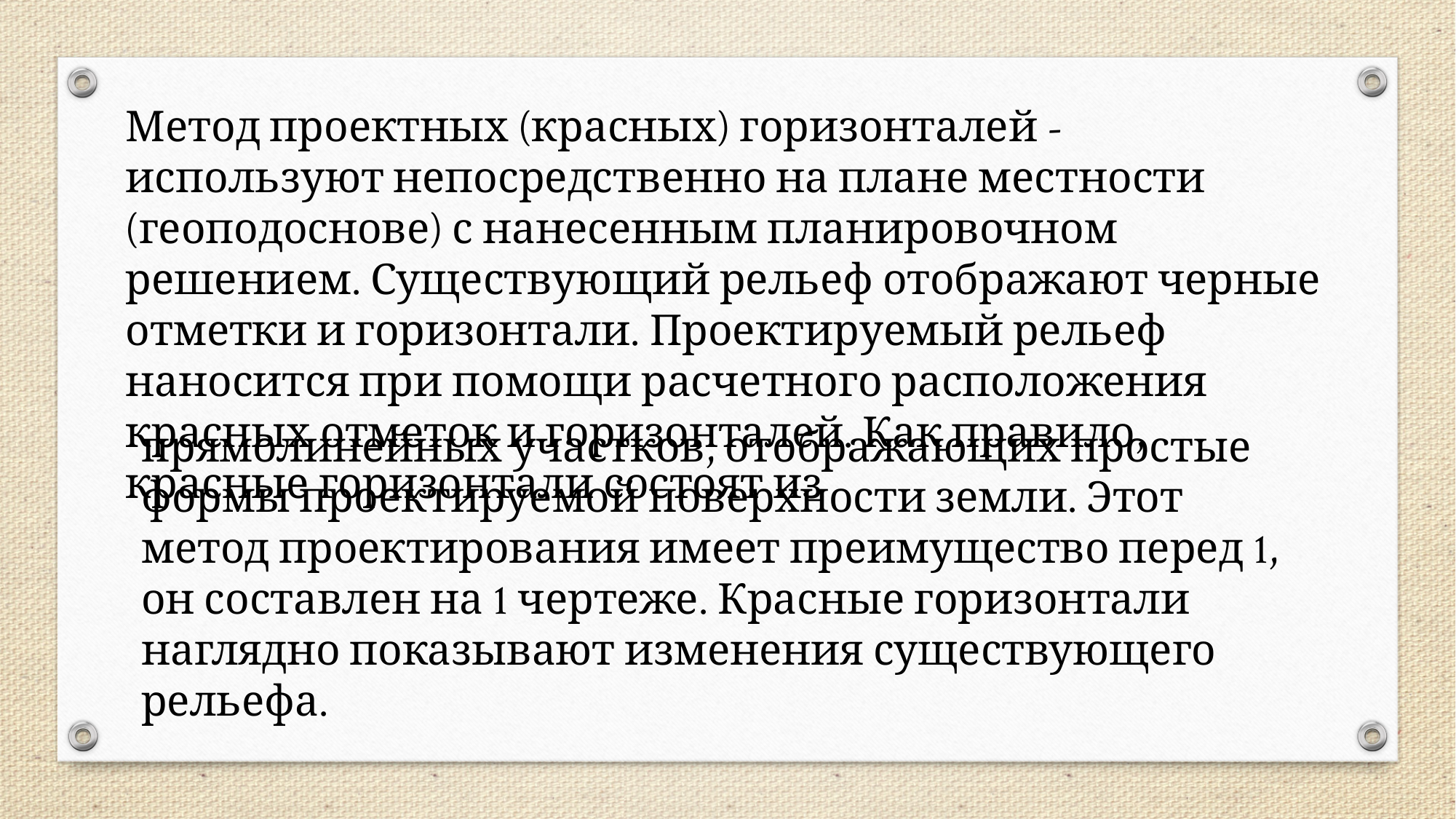

Метод проектных (красных) горизонталей - используют непосредственно на плане местности (геоподоснове) с нанесенным планировочном решением. Существующий рельеф отображают черные отметки и горизонтали. Проектируемый рельеф наносится при помощи расчетного расположения красных отметок и горизонталей. Как правило, красные горизонтали состоят из
прямолинейных участков, отображающих простые формы проектируемой поверхности земли. Этот метод проектирования имеет преимущество перед 1, он составлен на 1 чертеже. Красные горизонтали наглядно показывают изменения существующего рельефа.